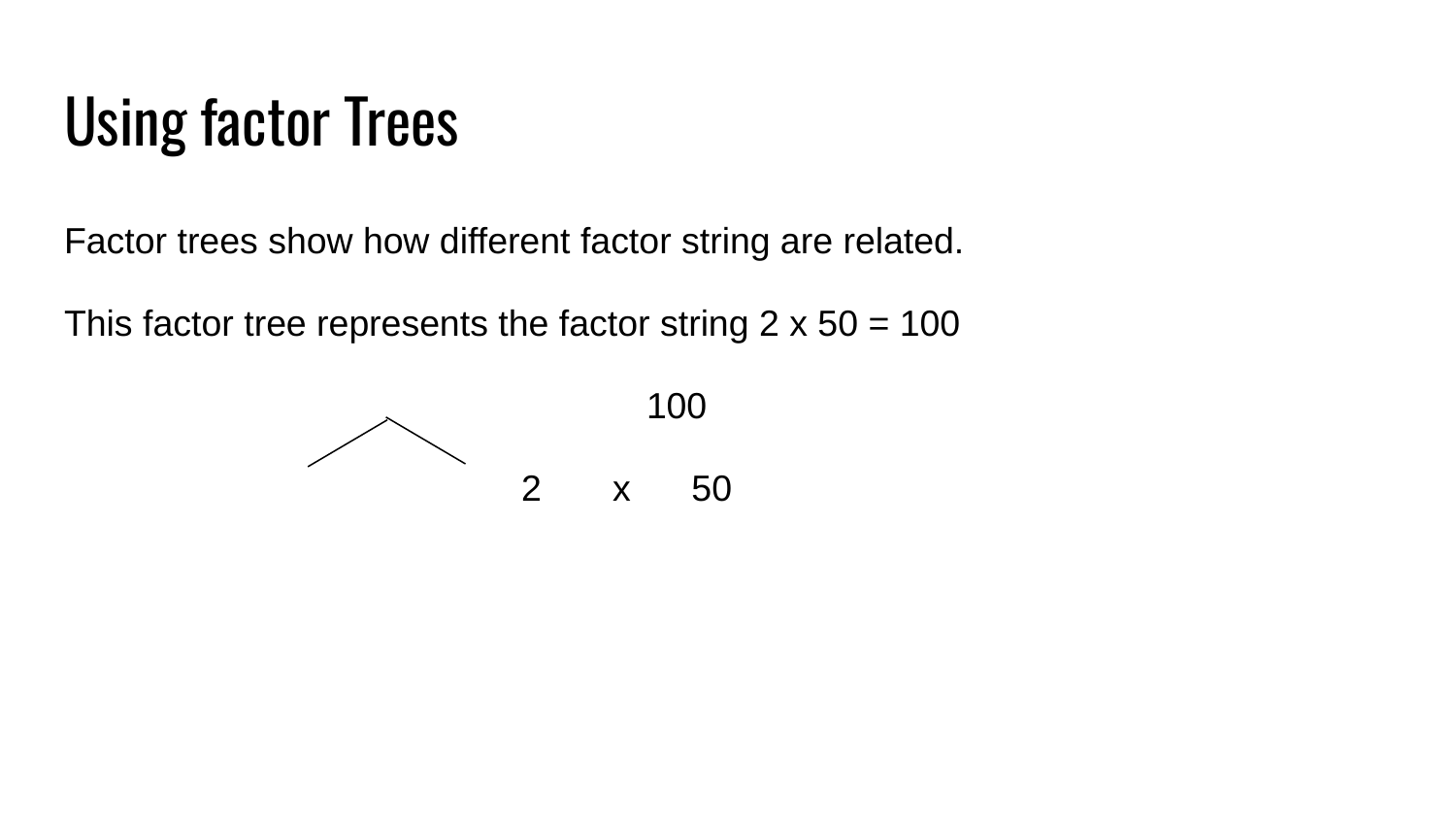

# Using factor Trees
Factor trees show how different factor string are related.
This factor tree represents the factor string 2 x 50 = 100
				100
			  2       x      50